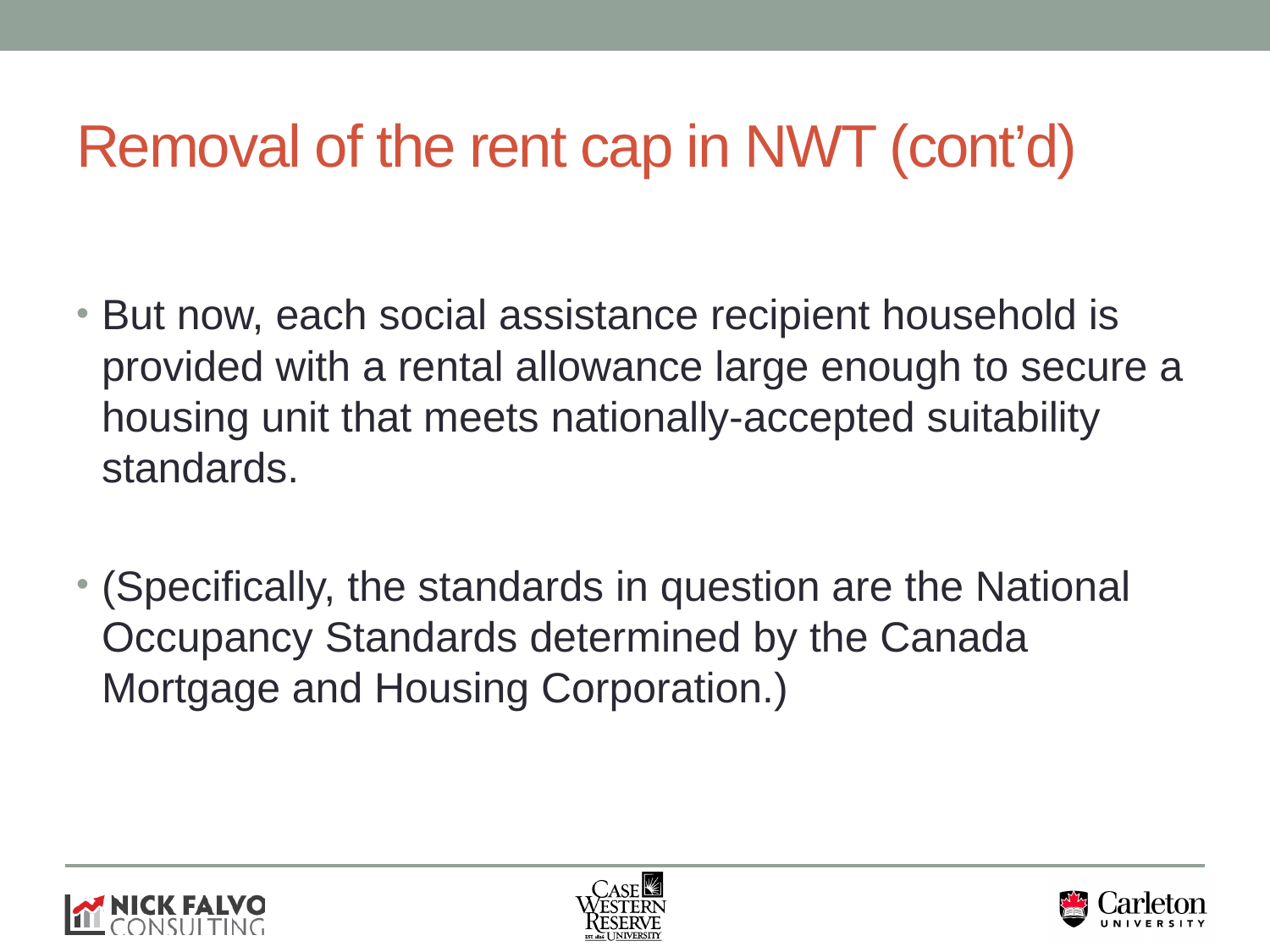

# Removal of the rent cap in NWT (cont’d)

But now, each social assistance recipient household is provided with a rental allowance large enough to secure a housing unit that meets nationally-accepted suitability standards.

(Specifically, the standards in question are the National Occupancy Standards determined by the Canada Mortgage and Housing Corporation.)